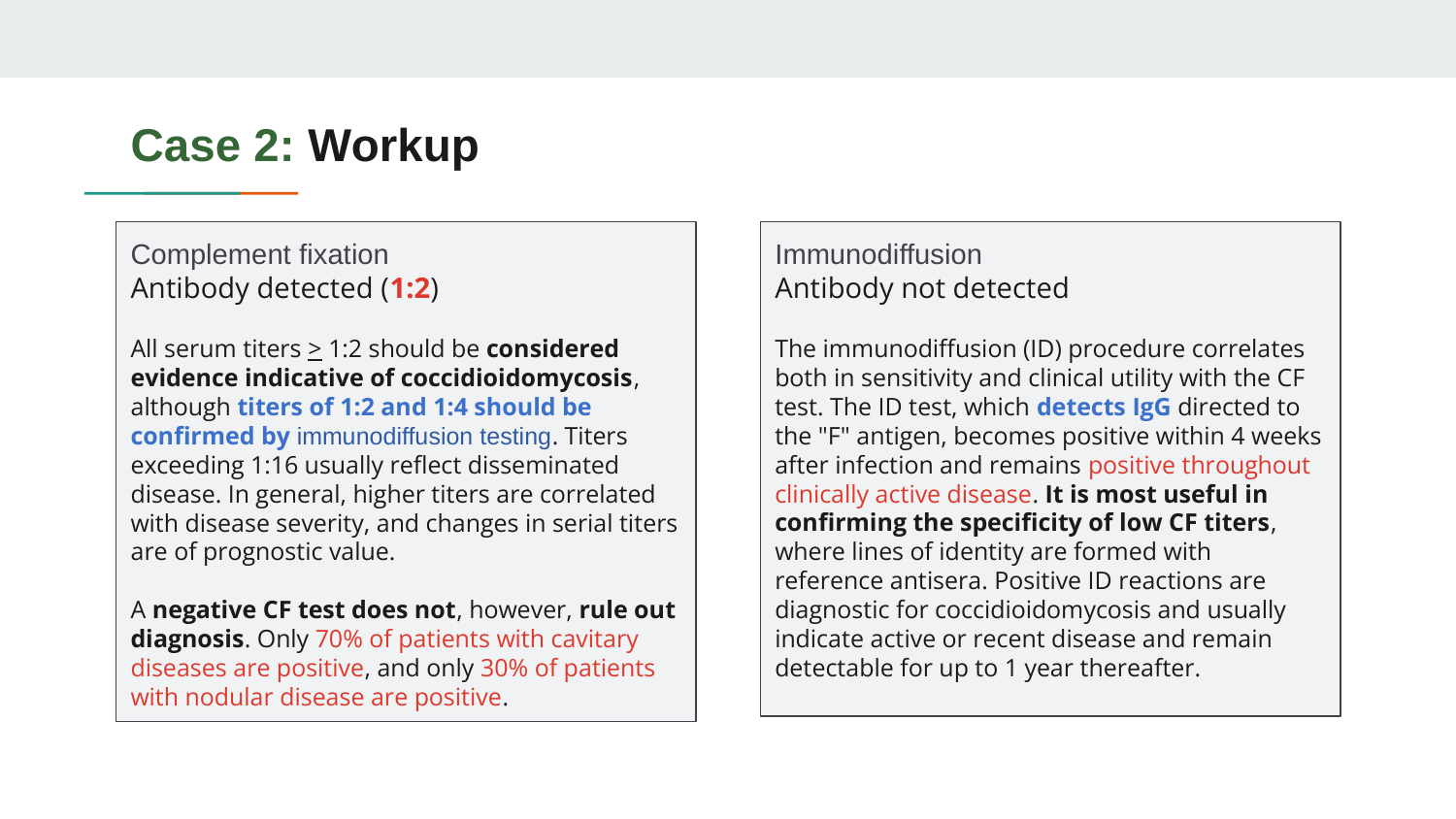

# Case 2: Workup

Complement fixation
Antibody detected (1:2)

All serum titers > 1:2 should be considered evidence indicative of coccidioidomycosis, although titers of 1:2 and 1:4 should be confirmed by immunodiffusion testing. Titers exceeding 1:16 usually reflect disseminated disease. In general, higher titers are correlated with disease severity, and changes in serial titers are of prognostic value.

A negative CF test does not, however, rule out diagnosis. Only 70% of patients with cavitary diseases are positive, and only 30% of patients with nodular disease are positive.

Immunodiffusion
Antibody not detected

The immunodiffusion (ID) procedure correlates both in sensitivity and clinical utility with the CF test. The ID test, which detects IgG directed to the "F" antigen, becomes positive within 4 weeks after infection and remains positive throughout clinically active disease. It is most useful in confirming the specificity of low CF titers, where lines of identity are formed with reference antisera. Positive ID reactions are diagnostic for coccidioidomycosis and usually indicate active or recent disease and remain detectable for up to 1 year thereafter.